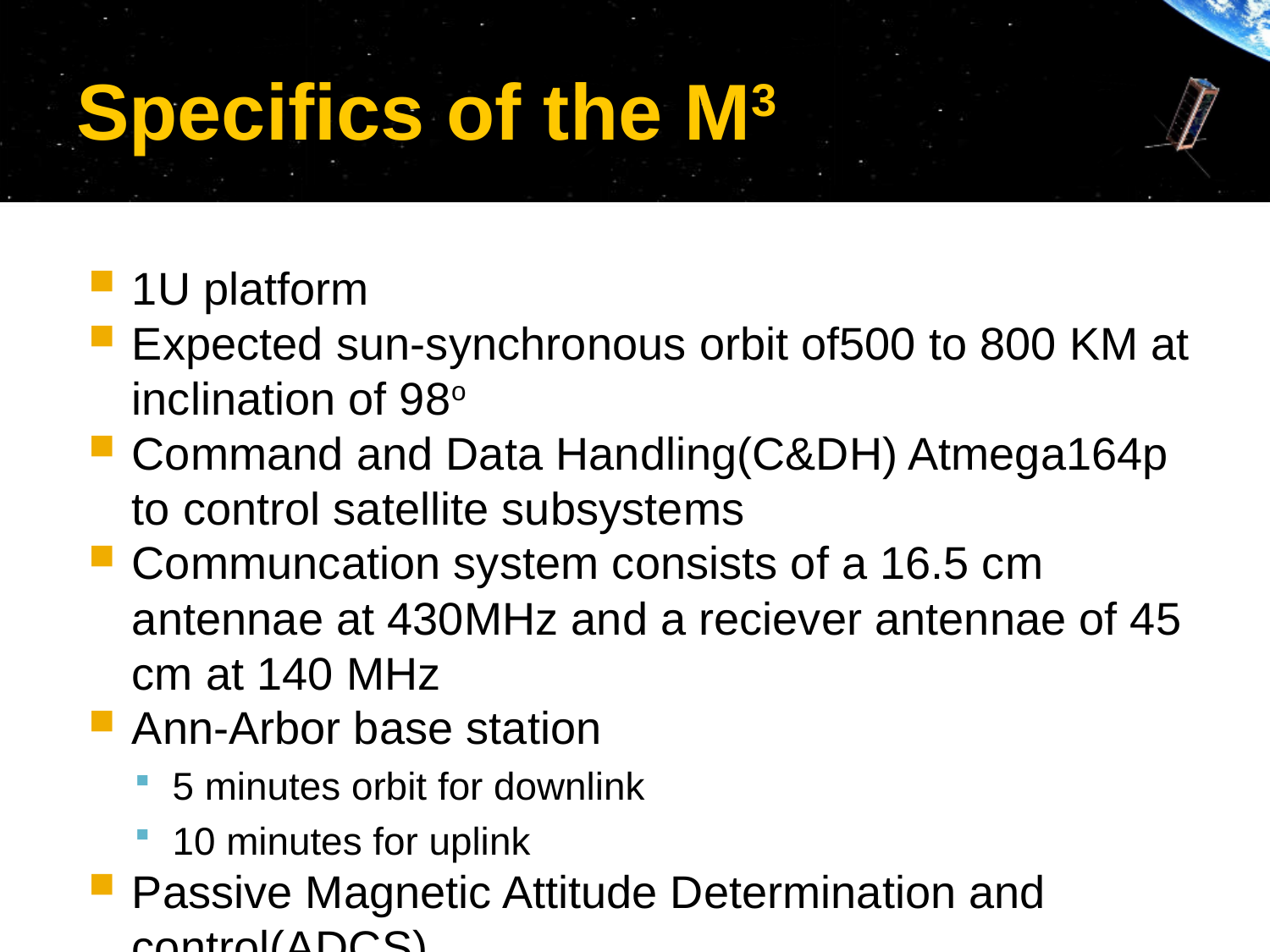

# Specifics of the M3
1U platform
Expected sun-synchronous orbit of500 to 800 KM at inclination of 98o
Command and Data Handling(C&DH) Atmega164p to control satellite subsystems
Communcation system consists of a 16.5 cm antennae at 430MHz and a reciever antennae of 45 cm at 140 MHz
Ann-Arbor base station
5 minutes orbit for downlink
10 minutes for uplink
Passive Magnetic Attitude Determination and control(ADCS)